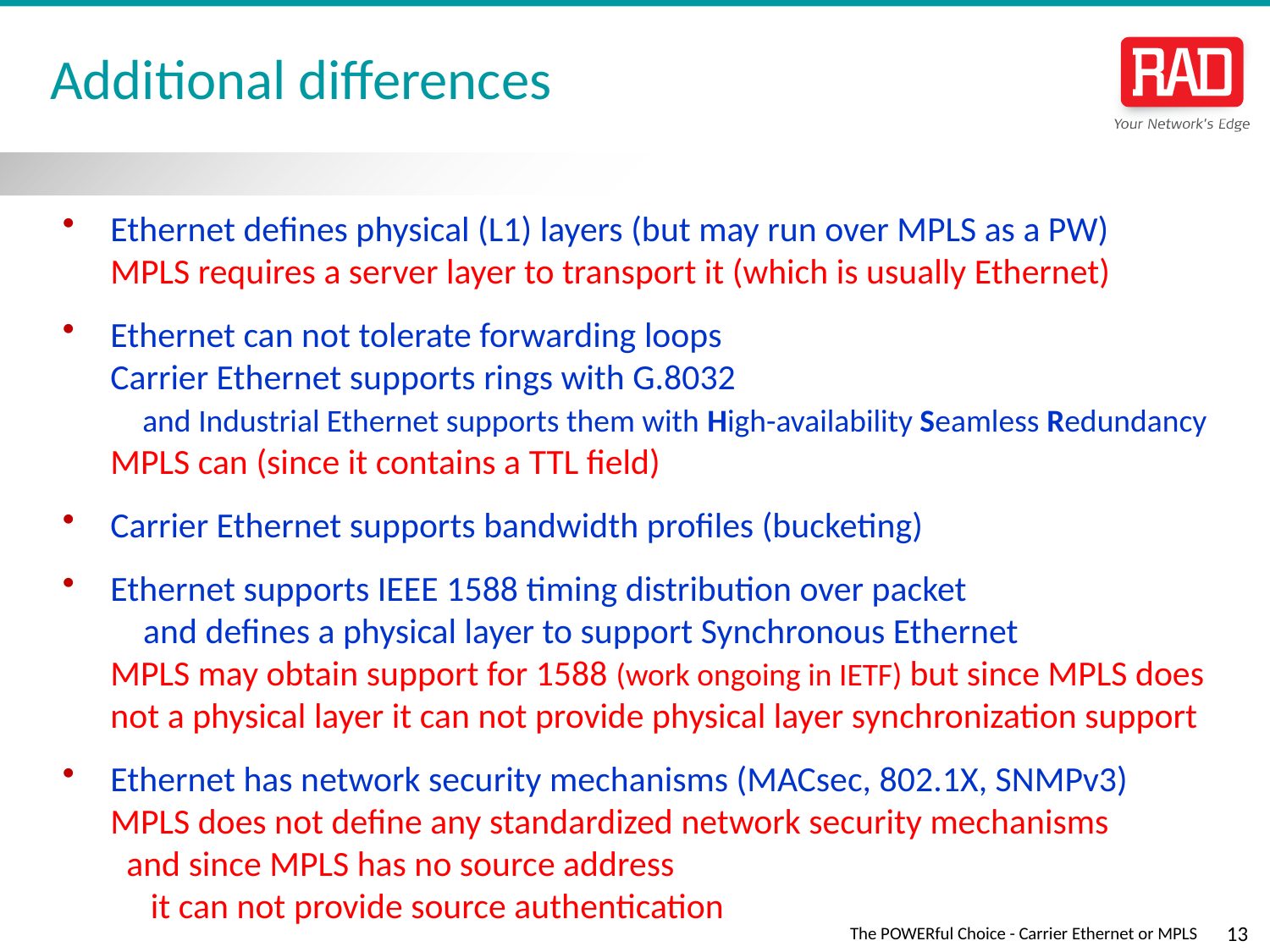

# Additional differences
Ethernet defines physical (L1) layers (but may run over MPLS as a PW)
	MPLS requires a server layer to transport it (which is usually Ethernet)
Ethernet can not tolerate forwarding loops
	Carrier Ethernet supports rings with G.8032
	    and Industrial Ethernet supports them with High-availability Seamless Redundancy
	MPLS can (since it contains a TTL field)
Carrier Ethernet supports bandwidth profiles (bucketing)
Ethernet supports IEEE 1588 timing distribution over packet
          and defines a physical layer to support Synchronous Ethernet
	MPLS may obtain support for 1588 (work ongoing in IETF) but since MPLS does not a physical layer it can not provide physical layer synchronization support
Ethernet has network security mechanisms (MACsec, 802.1X, SNMPv3)
	MPLS does not define any standardized network security mechanisms
	  and since MPLS has no source address
	     it can not provide source authentication